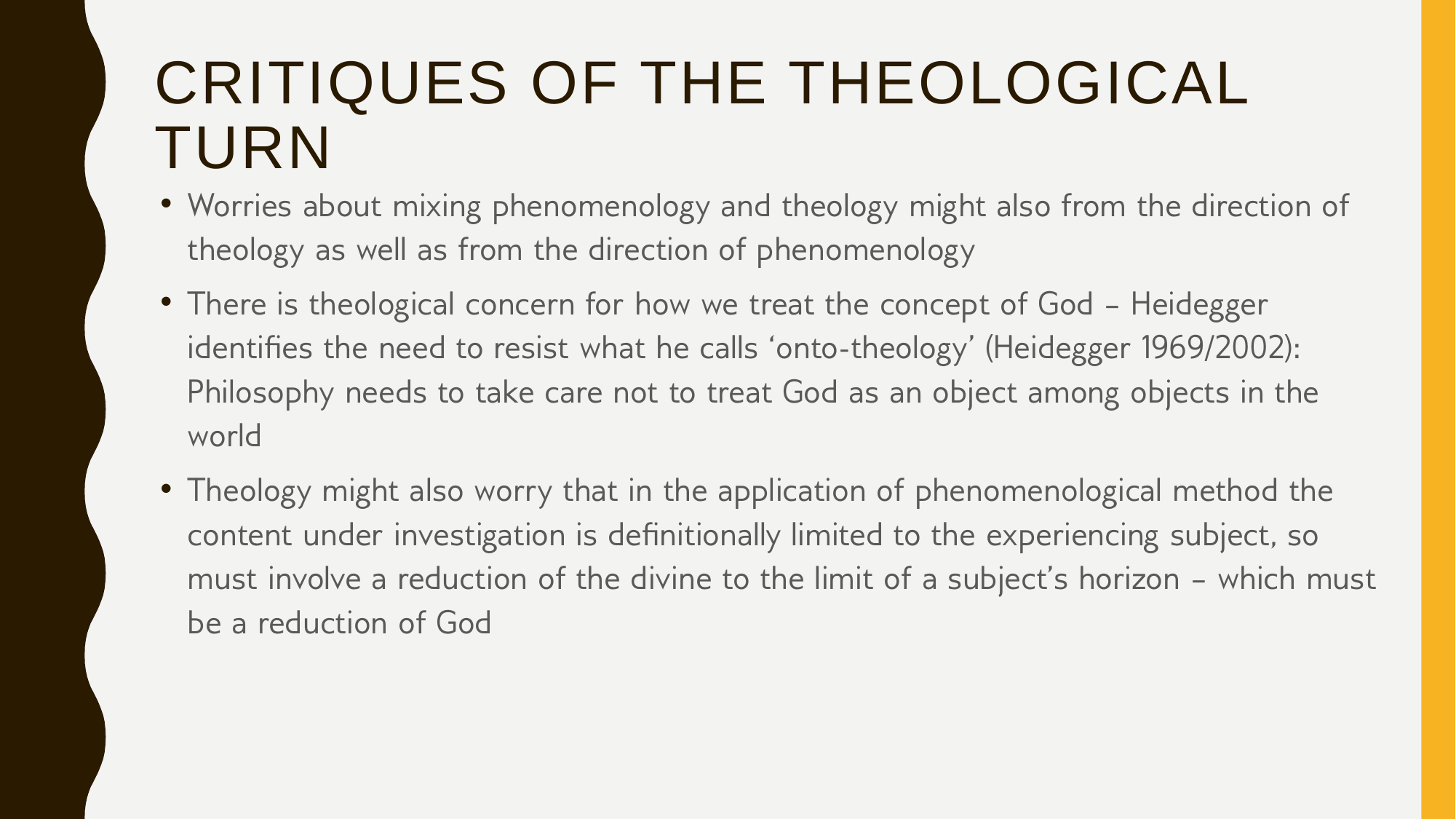

# Critiques of the theological turn
Worries about mixing phenomenology and theology might also from the direction of theology as well as from the direction of phenomenology
There is theological concern for how we treat the concept of God – Heidegger identifies the need to resist what he calls ‘onto-theology’ (Heidegger 1969/2002): Philosophy needs to take care not to treat God as an object among objects in the world
Theology might also worry that in the application of phenomenological method the content under investigation is definitionally limited to the experiencing subject, so must involve a reduction of the divine to the limit of a subject’s horizon – which must be a reduction of God